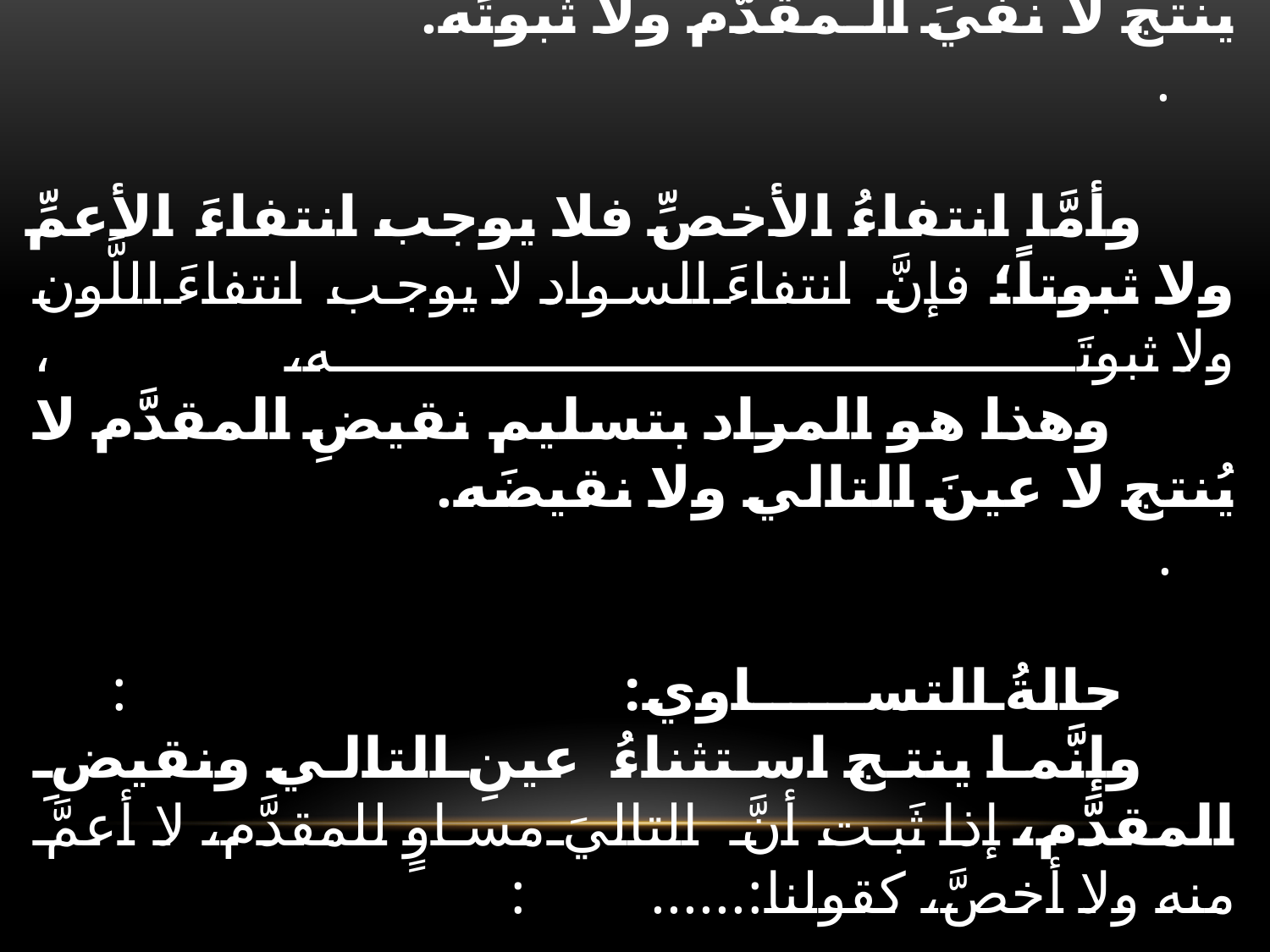

# فأمَّا ثبوتُ الأعمِّ في التالي فلا يوجب ثبوتَ الأخصِّ، فإنَّ ثبوتَ اللَّونِ لا يدلُّ على ثبوتِ السوادِ.                       . وهذا هو المراد بتسليم عين التالي لا ينتج لا نفيَ الـمقدَّم ولا ثبوتَه.                              . وأمَّا انتفاءُ الأخصِّ فلا يوجب انتفاءَ الأعمِّ ولا ثبوتاً؛ فإنَّ انتفاءَ السواد لا يوجب انتفاءَ اللَّون ولا ثبوتَه،               ، وهذا هو المراد بتسليم نقيضِ المقدَّم لا يُنتج لا عينَ التالي ولا نقيضَه.                               . حالةُ التساوي:                                : وإنَّما ينتج استثناءُ عينِ التالي ونقيضِ المقدَّم، إذا ثَبت أنَّ التاليَ مساوٍ للمقدَّم، لا أعمَّ منه ولا أخصَّ، كقولنا:......        :